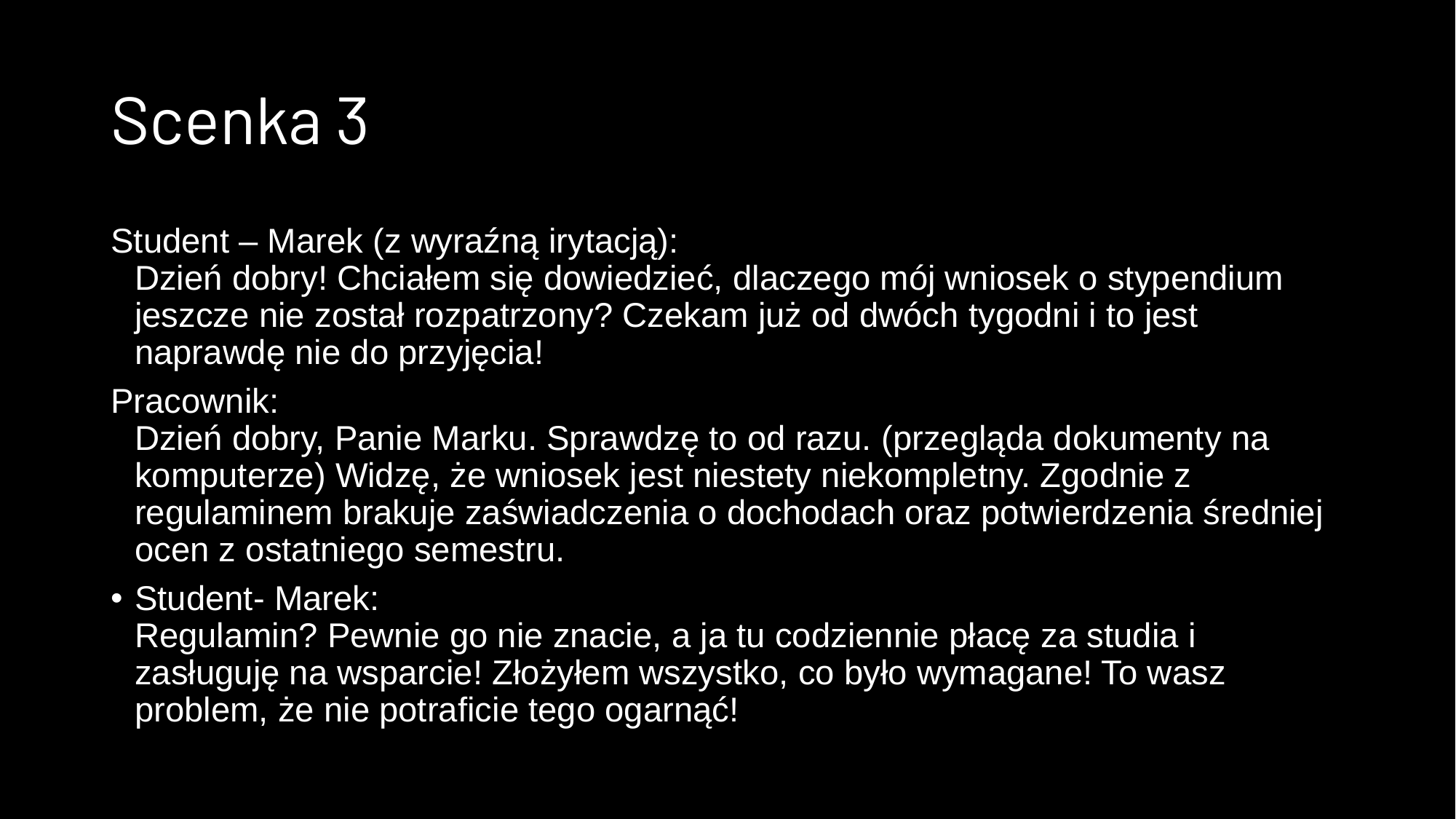

# Scenka 3
Student – Marek (z wyraźną irytacją):
Dzień dobry! Chciałem się dowiedzieć, dlaczego mój wniosek o stypendium jeszcze nie został rozpatrzony? Czekam już od dwóch tygodni i to jest naprawdę nie do przyjęcia!
Pracownik:
Dzień dobry, Panie Marku. Sprawdzę to od razu. (przegląda dokumenty na komputerze) Widzę, że wniosek jest niestety niekompletny. Zgodnie z regulaminem brakuje zaświadczenia o dochodach oraz potwierdzenia średniej ocen z ostatniego semestru.
Student- Marek:
Regulamin? Pewnie go nie znacie, a ja tu codziennie płacę za studia i zasługuję na wsparcie! Złożyłem wszystko, co było wymagane! To wasz problem, że nie potraficie tego ogarnąć!